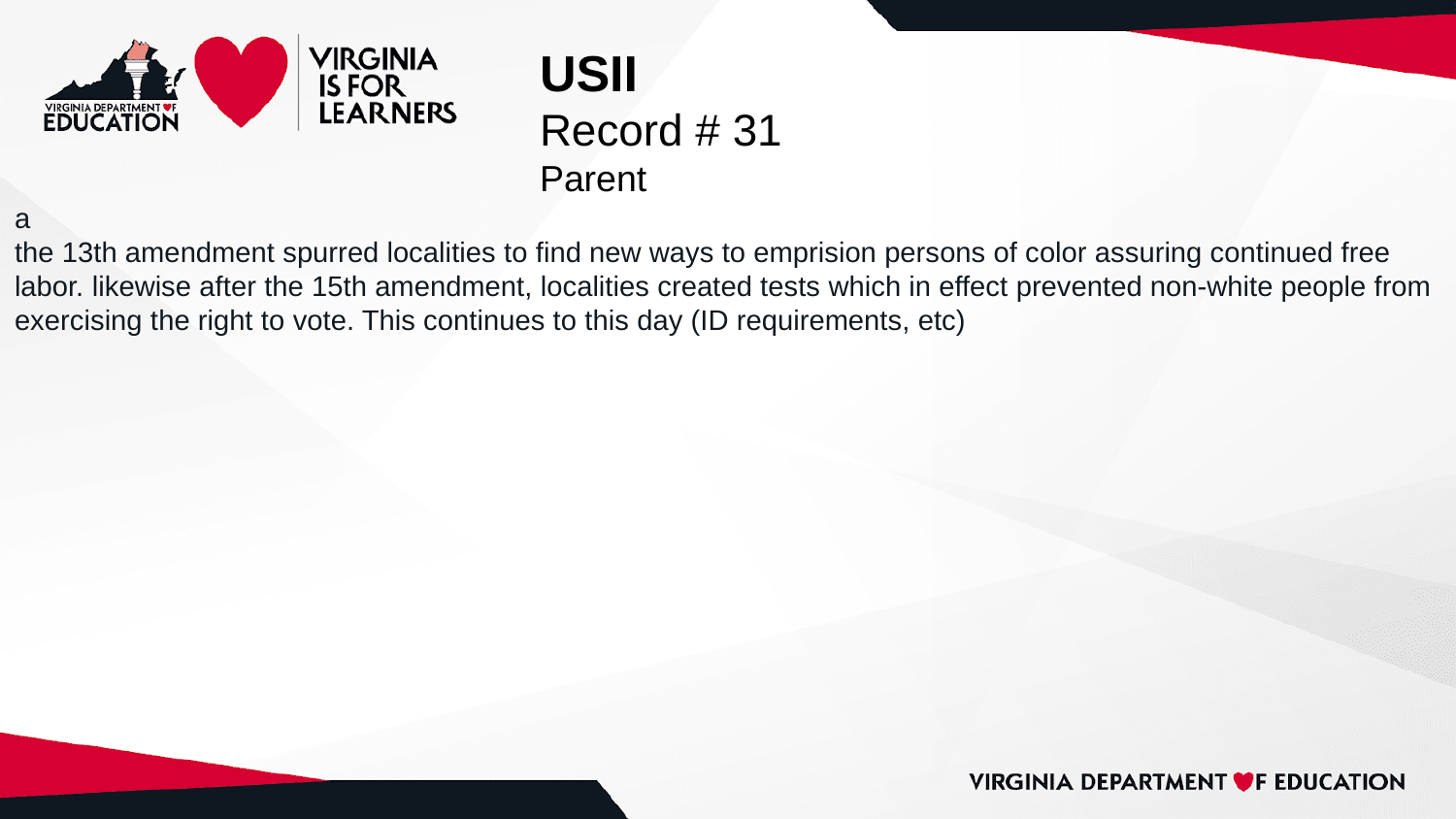

# USII
Record # 31
Parent
a
the 13th amendment spurred localities to find new ways to emprision persons of color assuring continued free labor. likewise after the 15th amendment, localities created tests which in effect prevented non-white people from exercising the right to vote. This continues to this day (ID requirements, etc)